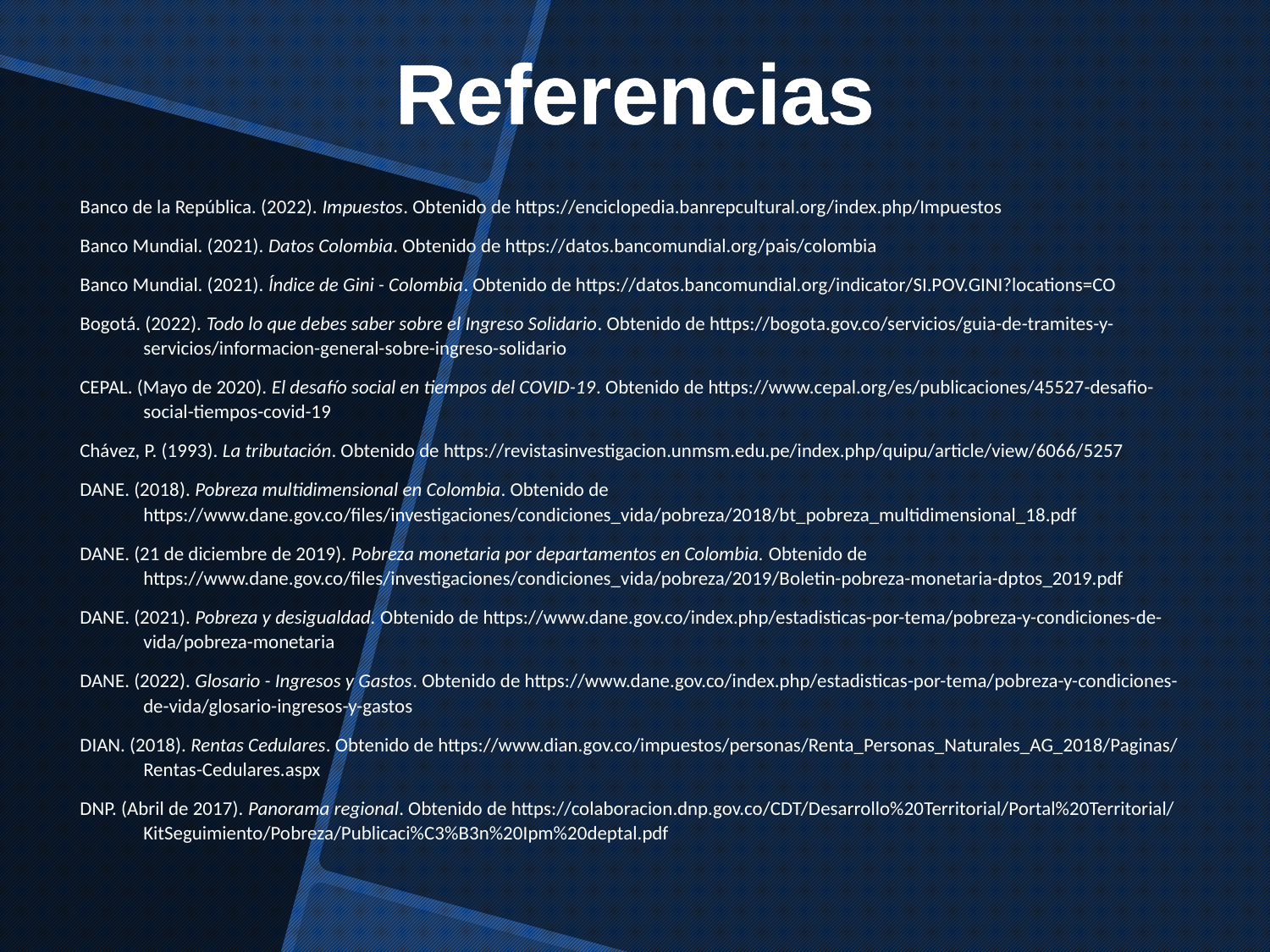

Referencias
Banco de la República. (2022). Impuestos. Obtenido de https://enciclopedia.banrepcultural.org/index.php/Impuestos
Banco Mundial. (2021). Datos Colombia. Obtenido de https://datos.bancomundial.org/pais/colombia
Banco Mundial. (2021). Índice de Gini - Colombia. Obtenido de https://datos.bancomundial.org/indicator/SI.POV.GINI?locations=CO
Bogotá. (2022). Todo lo que debes saber sobre el Ingreso Solidario. Obtenido de https://bogota.gov.co/servicios/guia-de-tramites-y-servicios/informacion-general-sobre-ingreso-solidario
CEPAL. (Mayo de 2020). El desafío social en tiempos del COVID-19. Obtenido de https://www.cepal.org/es/publicaciones/45527-desafio-social-tiempos-covid-19
Chávez, P. (1993). La tributación. Obtenido de https://revistasinvestigacion.unmsm.edu.pe/index.php/quipu/article/view/6066/5257
DANE. (2018). Pobreza multidimensional en Colombia. Obtenido de https://www.dane.gov.co/files/investigaciones/condiciones_vida/pobreza/2018/bt_pobreza_multidimensional_18.pdf
DANE. (21 de diciembre de 2019). Pobreza monetaria por departamentos en Colombia. Obtenido de https://www.dane.gov.co/files/investigaciones/condiciones_vida/pobreza/2019/Boletin-pobreza-monetaria-dptos_2019.pdf
DANE. (2021). Pobreza y desigualdad. Obtenido de https://www.dane.gov.co/index.php/estadisticas-por-tema/pobreza-y-condiciones-de-vida/pobreza-monetaria
DANE. (2022). Glosario - Ingresos y Gastos. Obtenido de https://www.dane.gov.co/index.php/estadisticas-por-tema/pobreza-y-condiciones-de-vida/glosario-ingresos-y-gastos
DIAN. (2018). Rentas Cedulares. Obtenido de https://www.dian.gov.co/impuestos/personas/Renta_Personas_Naturales_AG_2018/Paginas/Rentas-Cedulares.aspx
DNP. (Abril de 2017). Panorama regional. Obtenido de https://colaboracion.dnp.gov.co/CDT/Desarrollo%20Territorial/Portal%20Territorial/KitSeguimiento/Pobreza/Publicaci%C3%B3n%20Ipm%20deptal.pdf